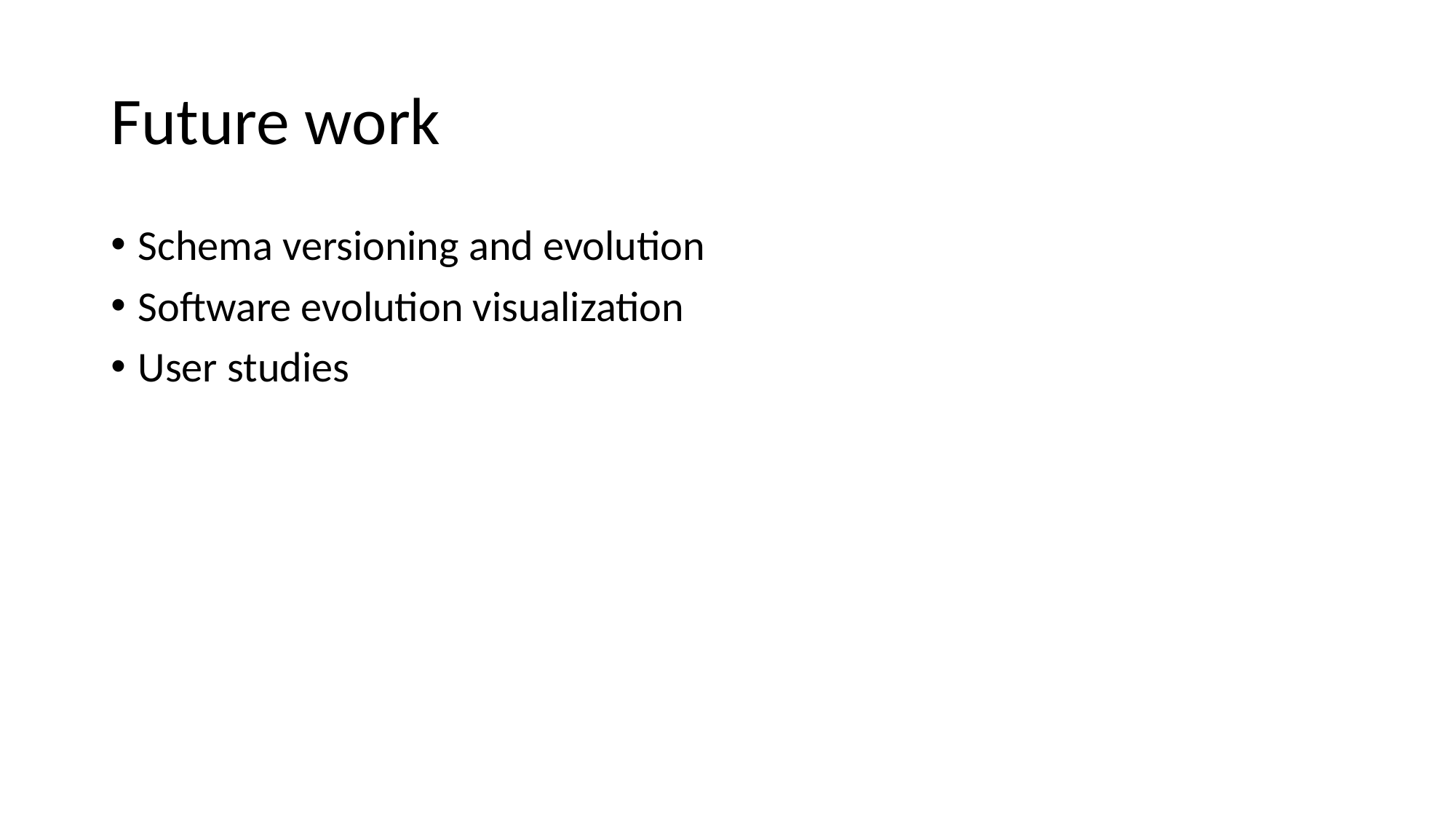

# Future work
Schema versioning and evolution
Software evolution visualization
User studies